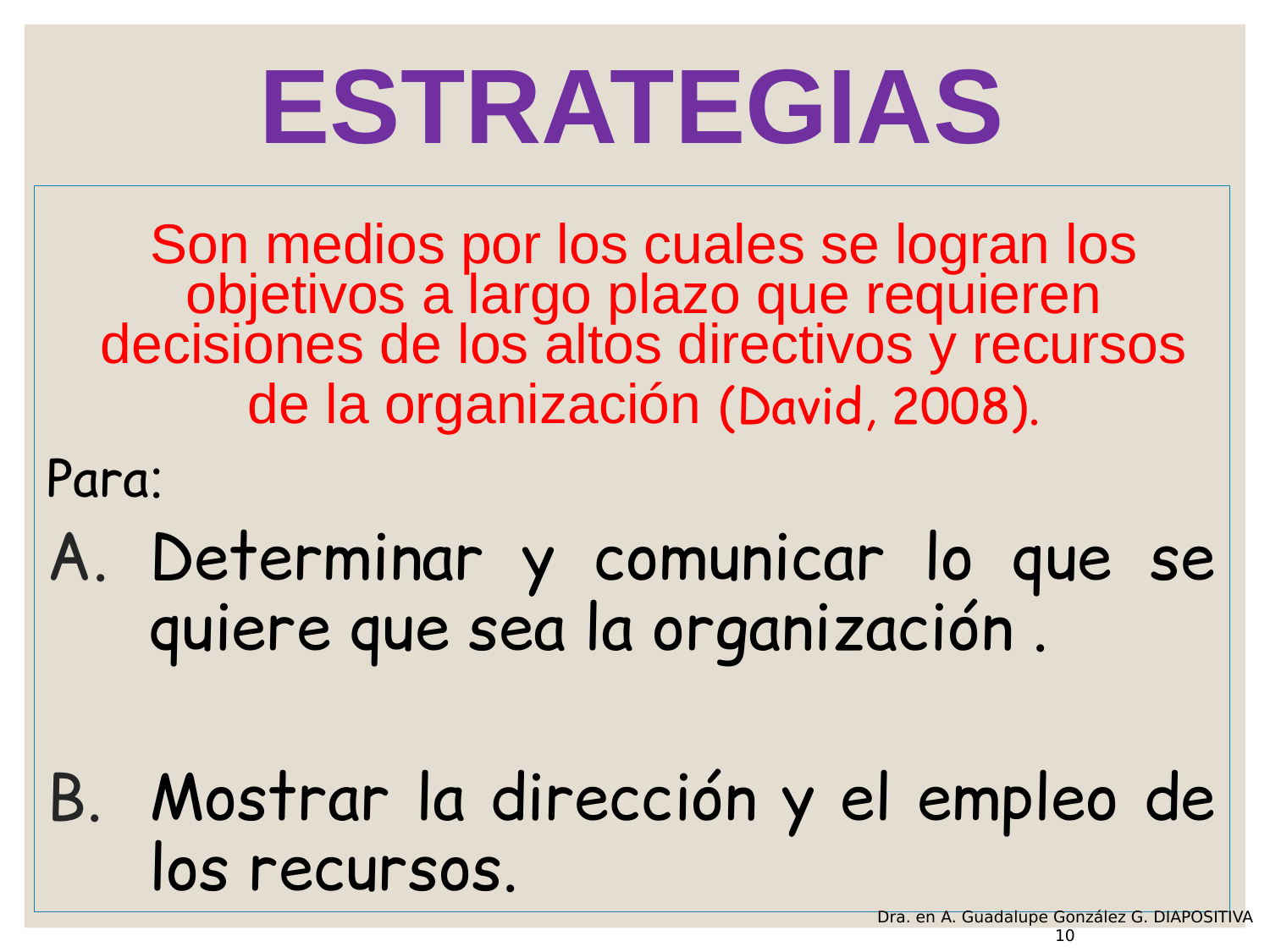

# ESTRATEGIAS

	Son medios por los cuales se logran los objetivos a largo plazo que requieren decisiones de los altos directivos y recursos de la organización (David, 2008).
Para:
Determinar y comunicar lo que se quiere que sea la organización .

Mostrar la dirección y el empleo de los recursos.

Dra. en A. Guadalupe González G. DIAPOSITIVA  10